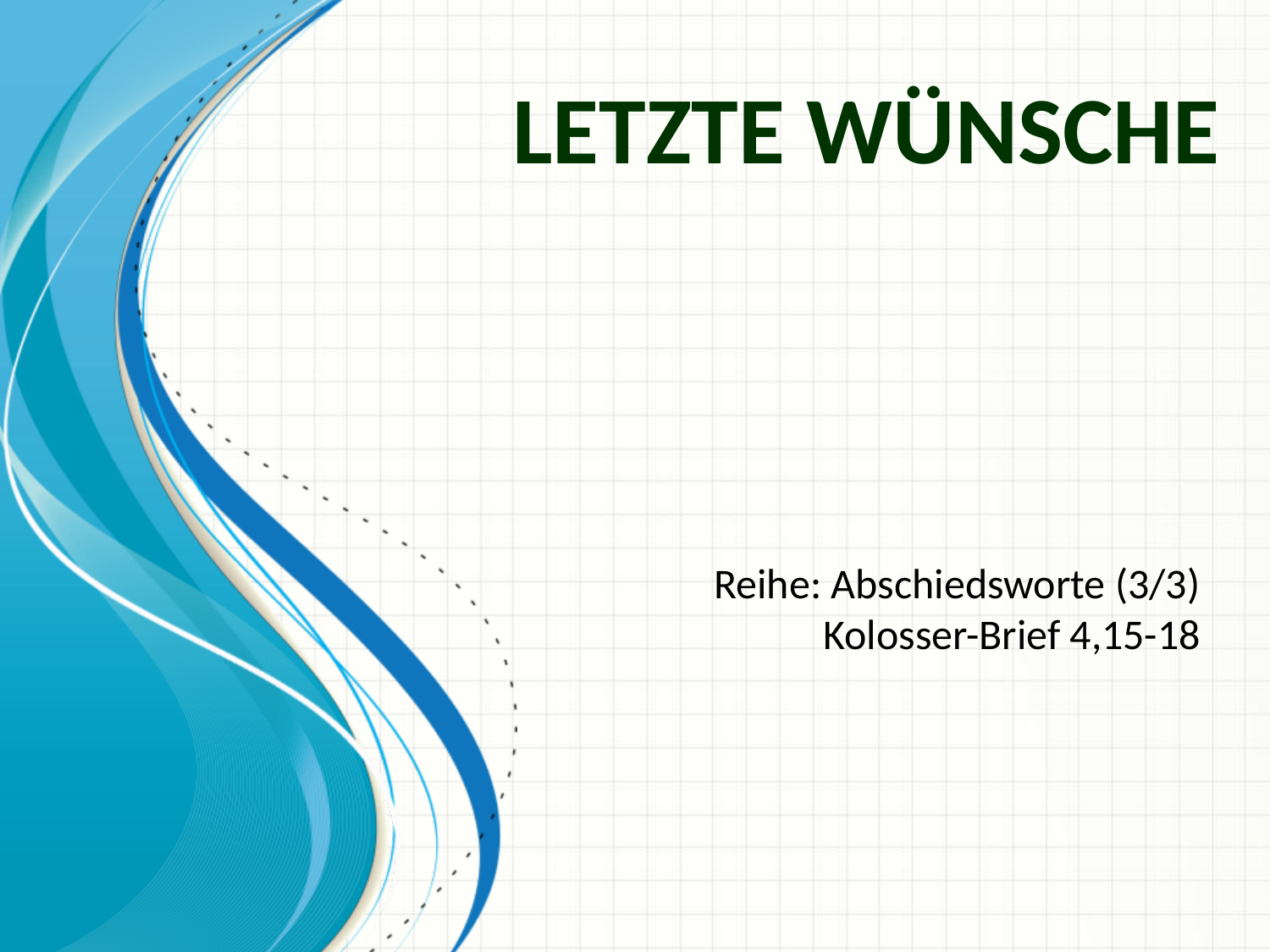

# Letzte Wünsche
Reihe: Abschiedsworte (3/3)
Kolosser-Brief 4,15-18